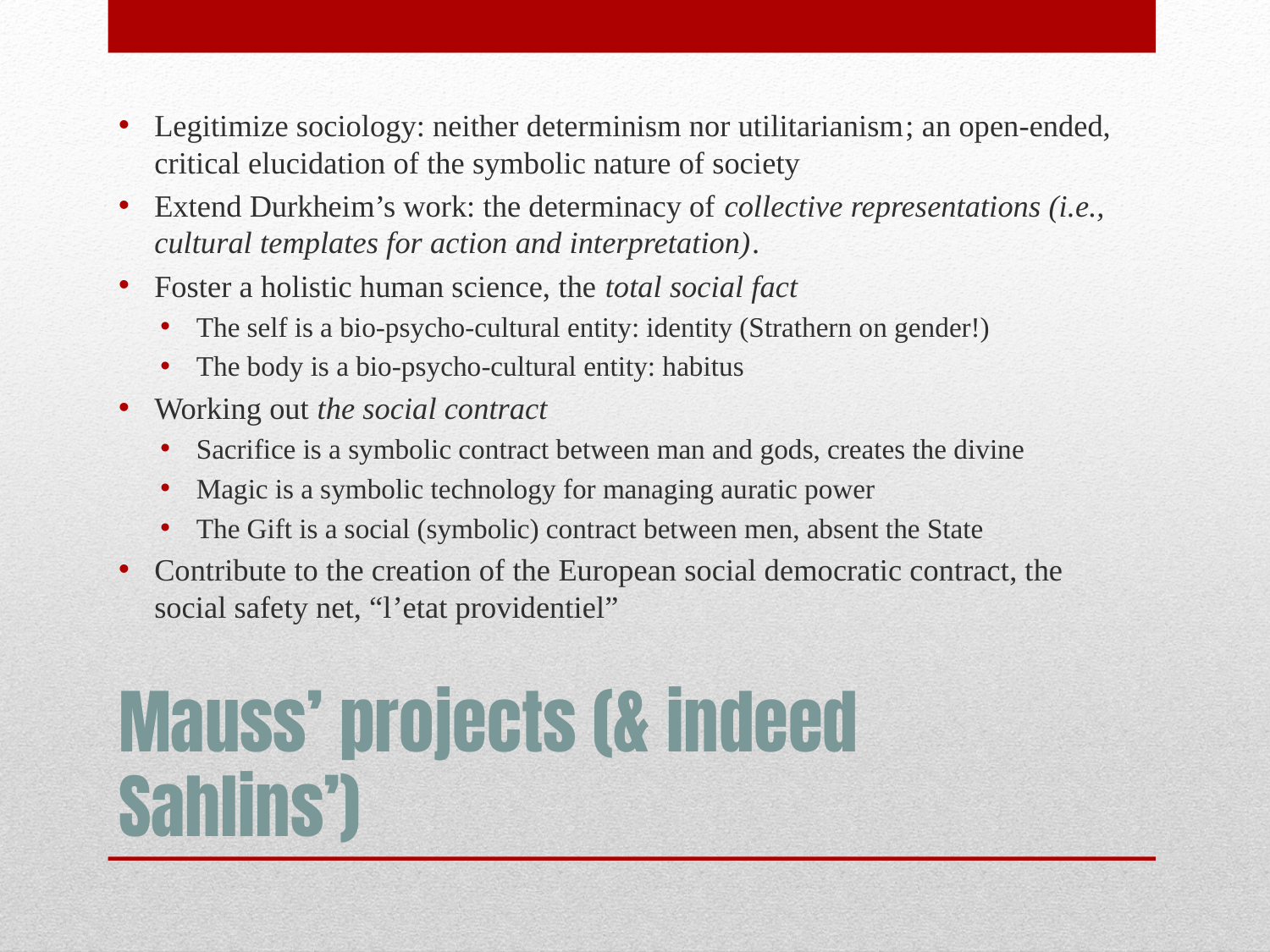

Legitimize sociology: neither determinism nor utilitarianism; an open-ended, critical elucidation of the symbolic nature of society
Extend Durkheim’s work: the determinacy of collective representations (i.e., cultural templates for action and interpretation).
Foster a holistic human science, the total social fact
The self is a bio-psycho-cultural entity: identity (Strathern on gender!)
The body is a bio-psycho-cultural entity: habitus
Working out the social contract
Sacrifice is a symbolic contract between man and gods, creates the divine
Magic is a symbolic technology for managing auratic power
The Gift is a social (symbolic) contract between men, absent the State
Contribute to the creation of the European social democratic contract, the social safety net, “l’etat providentiel”
# Mauss’ projects (& indeed Sahlins’)